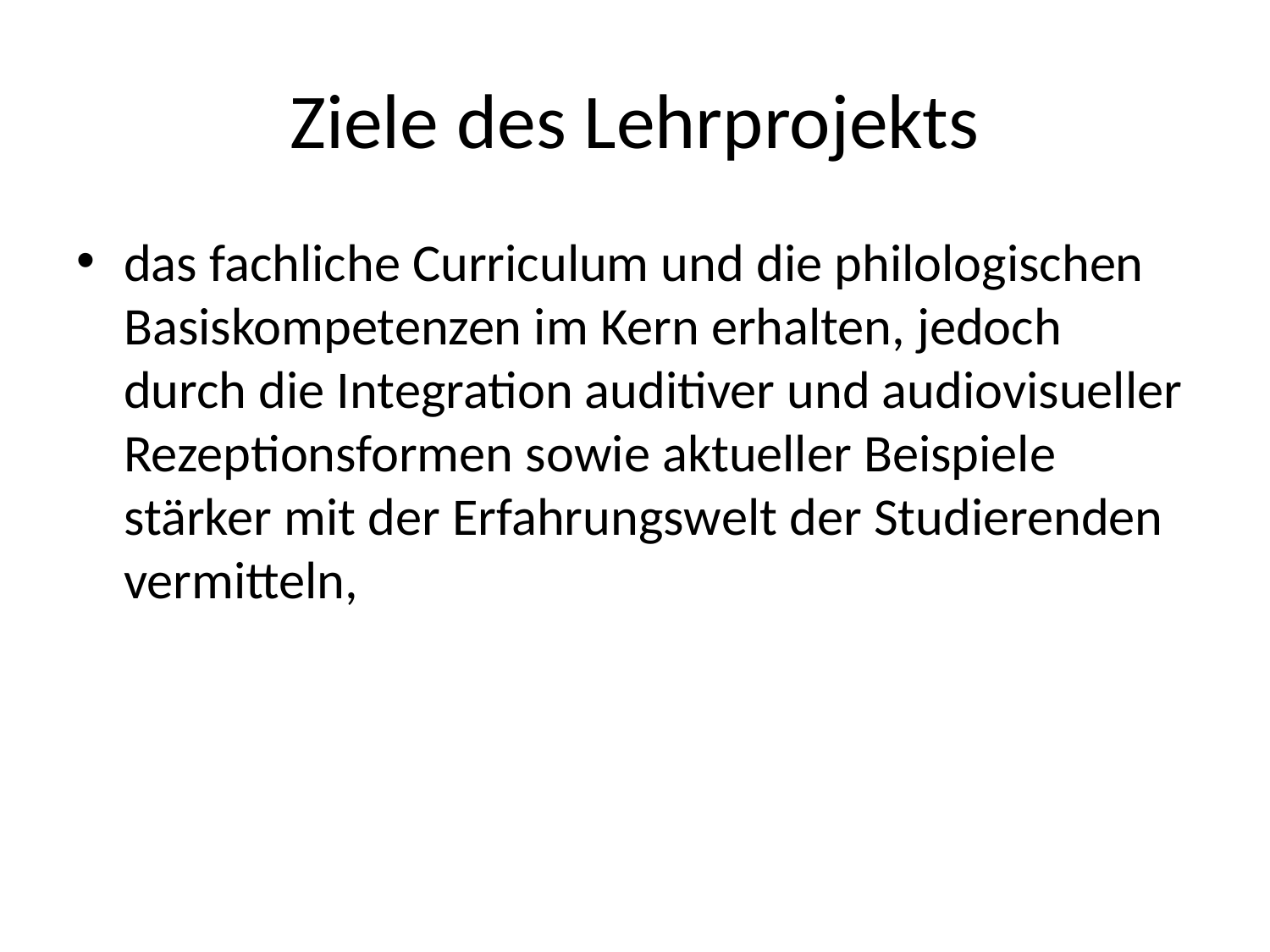

# Ziele des Lehrprojekts
das fachliche Curriculum und die philologischen Basiskompetenzen im Kern erhalten, jedoch durch die Integration auditiver und audiovisueller Rezeptionsformen sowie aktueller Beispiele stärker mit der Erfahrungswelt der Studierenden vermitteln,